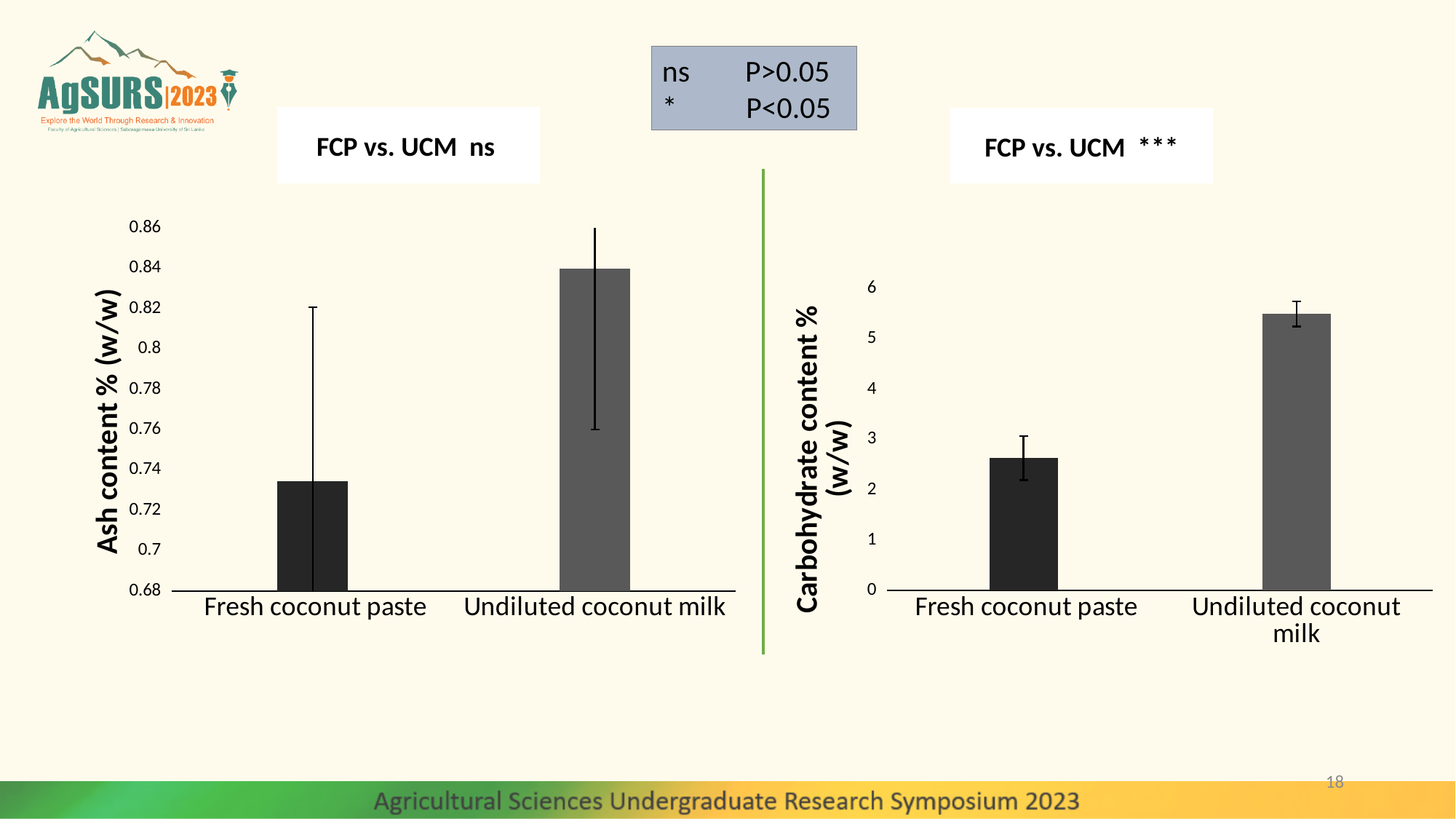

ns        P>0.05
*          P<0.05
FCP vs. UCM  ns
FCP vs. UCM  ***

### Chart

| Category | Ash content |
|---|---|
|  Fresh coconut paste | 0.73427053067841 |
| Undiluted coconut milk | 0.84 |

### Chart

| Category | Carbohydrate content |
|---|---|
|  Fresh coconut paste | 2.631819 |
| Undiluted coconut milk | 5.5 |
18